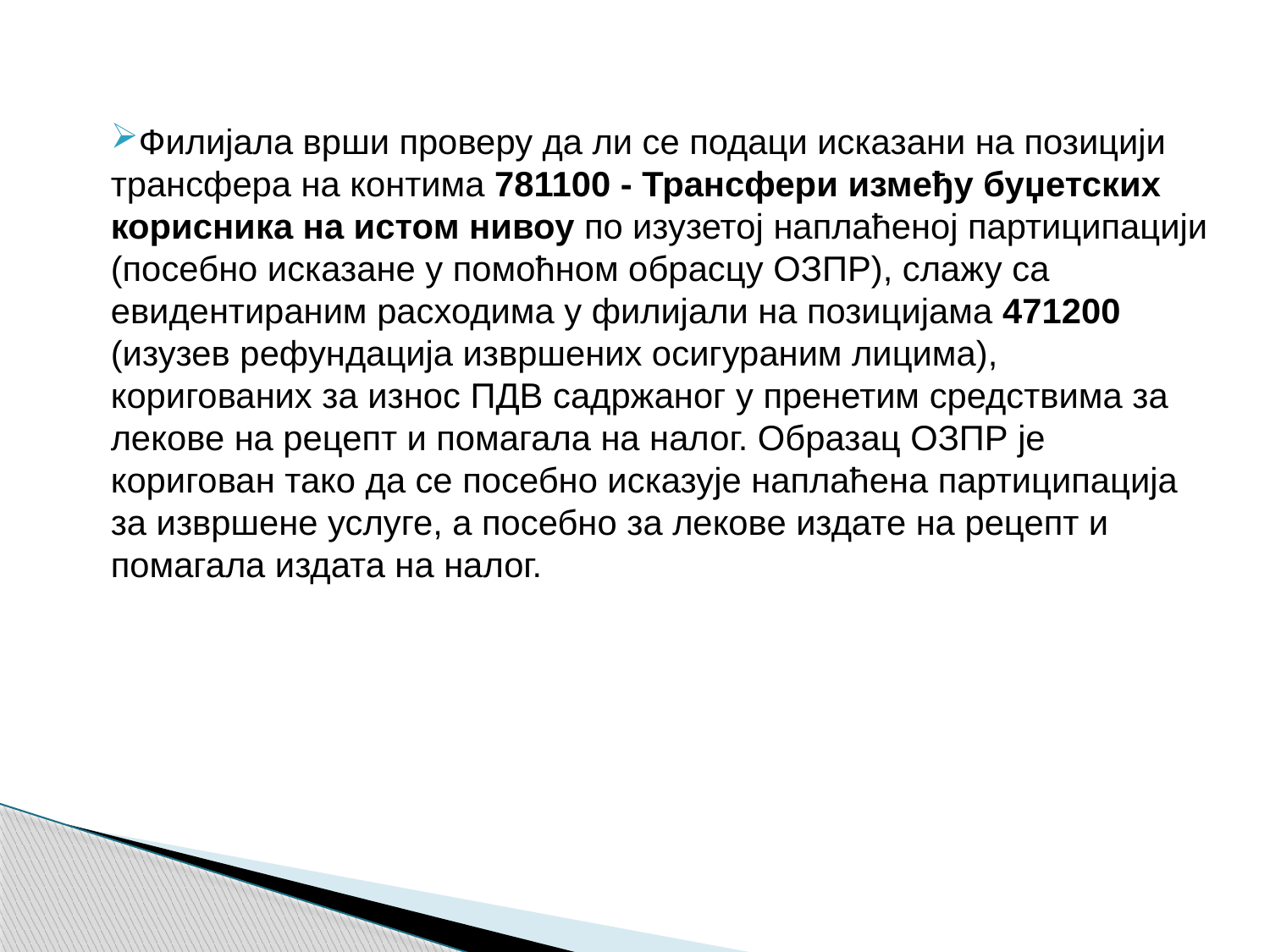

Филијала врши проверу да ли се подаци исказани на позицији
трансфера на контима 781100 - Трансфери између буџетских
корисника на истом нивоу по изузетој наплаћеној партиципацији
(посебно исказане у помоћном обрасцу ОЗПР), слажу са
евидентираним расходима у филијали на позицијама 471200
(изузев рефундација извршених осигураним лицима),
коригованих за износ ПДВ садржаног у пренетим средствима за
лекове на рецепт и помагала на налог. Образац ОЗПР је
коригован тако да се посебно исказује наплаћена партиципација
за извршене услуге, а посебно за лекове издате на рецепт и
помагала издата на налог.